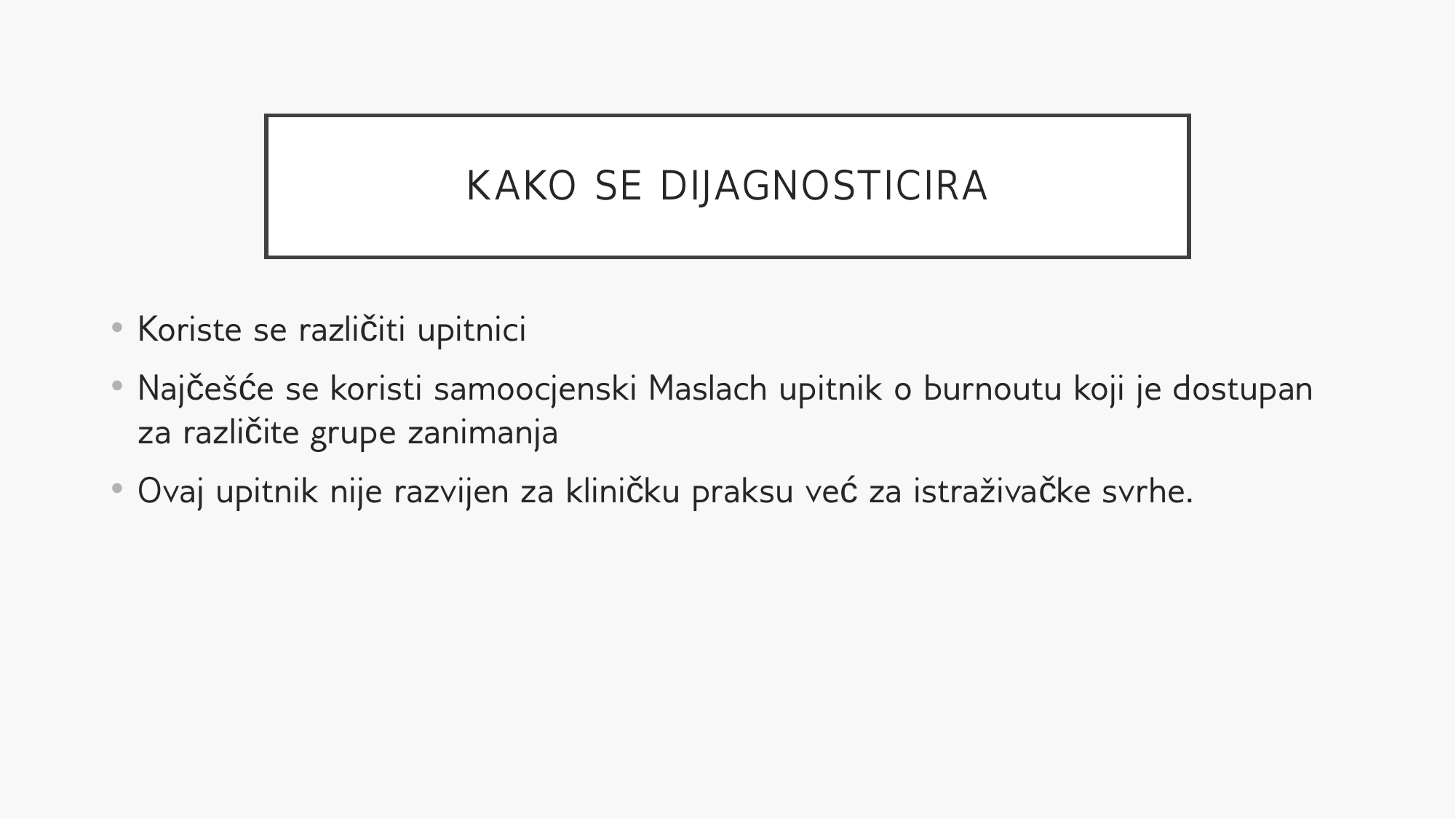

# KAKO SE DIJAGNOSTICIRA
Koriste se različiti upitnici
Najčešće se koristi samoocjenski Maslach upitnik o burnoutu koji je dostupan za različite grupe zanimanja
Ovaj upitnik nije razvijen za kliničku praksu već za istraživačke svrhe.